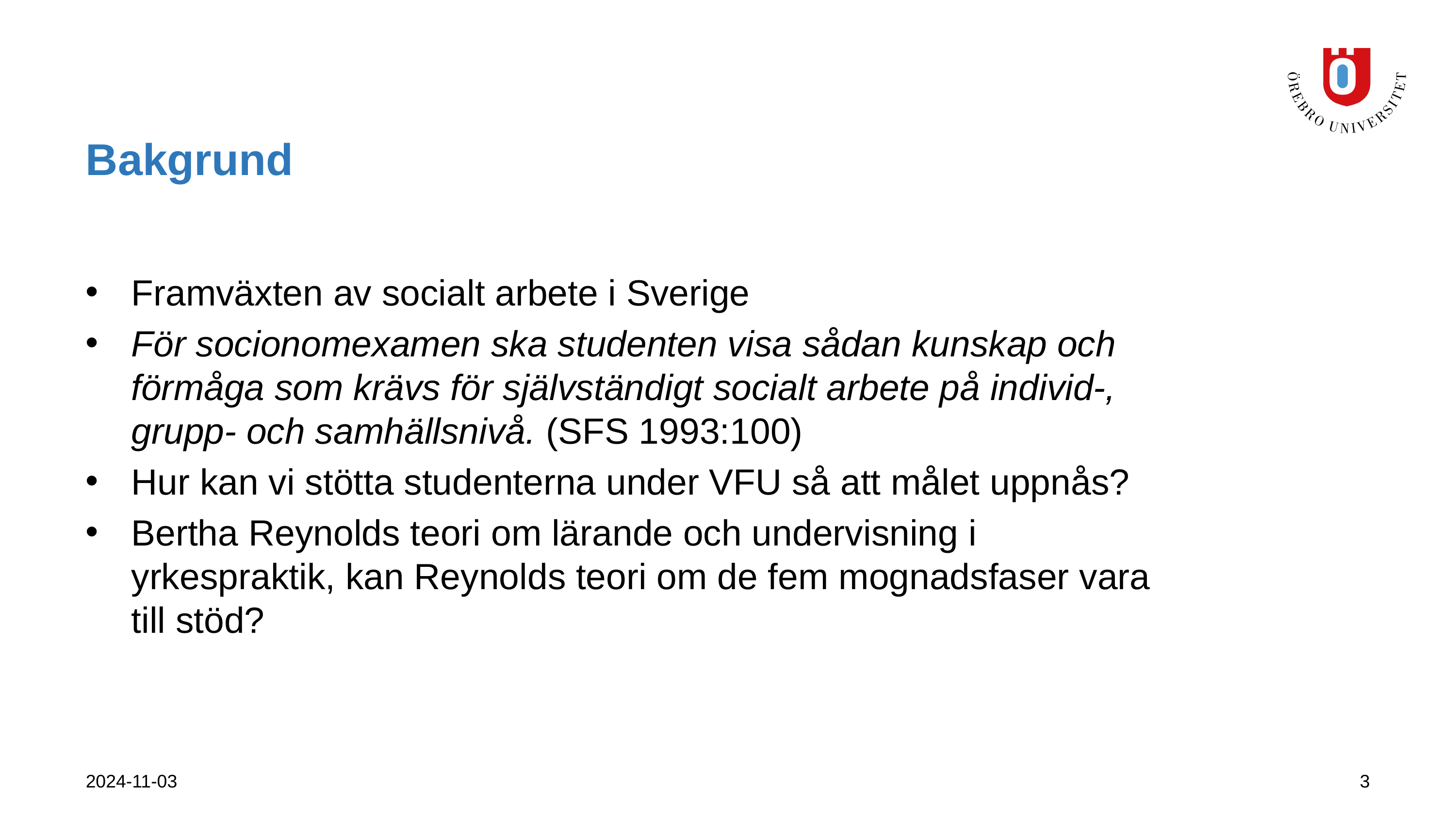

# Bakgrund
Framväxten av socialt arbete i Sverige
För socionomexamen ska studenten visa sådan kunskap och förmåga som krävs för självständigt socialt arbete på individ-, grupp- och samhällsnivå. (SFS 1993:100)
Hur kan vi stötta studenterna under VFU så att målet uppnås?
Bertha Reynolds teori om lärande och undervisning i yrkespraktik, kan Reynolds teori om de fem mognadsfaser vara till stöd?

2024-11-03
3